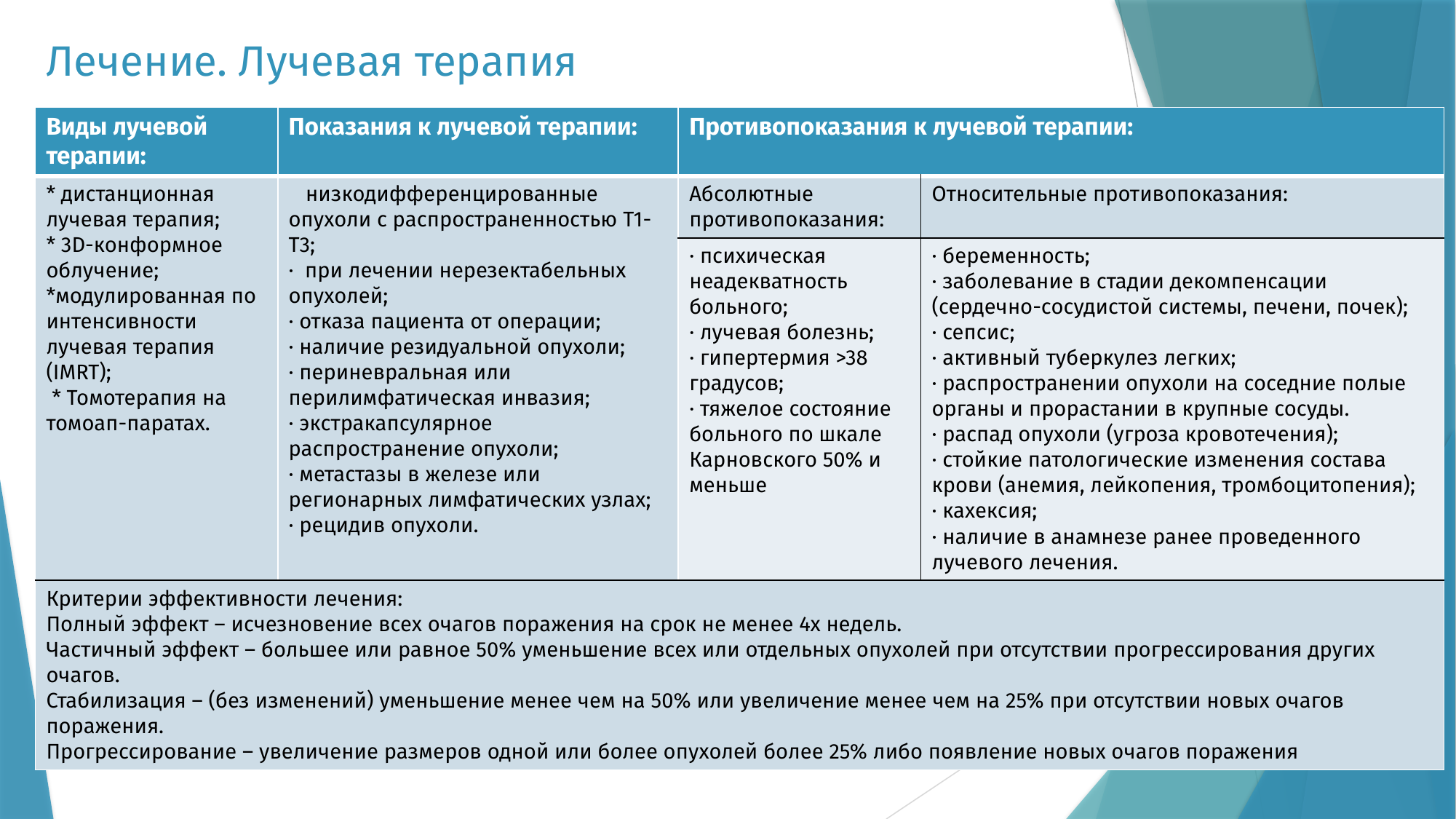

# Лечение. Лучевая терапия
| Виды лучевой терапии: | Показания к лучевой терапии: | Противопоказания к лучевой терапии: |  |
| --- | --- | --- | --- |
| \* дистанционная лучевая терапия; \* 3D-конформное облучение; \*модулированная по интенсивности лучевая терапия (IMRT); \* Томотерапия на томоап-паратах. | низкодифференцированные опухоли с распространенностью Т1- Т3; · при лечении нерезектабельных опухолей; · отказа пациента от операции; · наличие резидуальной опухоли; · периневральная или перилимфатическая инвазия; · экстракапсулярное распространение опухоли; · метастазы в железе или регионарных лимфатических узлах; · рецидив опухоли. | Абсолютные противопоказания: | Относительные противопоказания: |
|  |  | · психическая неадекватность больного; · лучевая болезнь; · гипертермия >38 градусов; · тяжелое состояние больного по шкале Карновского 50% и меньше | · беременность; · заболевание в стадии декомпенсации (сердечно-сосудистой системы, печени, почек); · сепсис; · активный туберкулез легких; · распространении опухоли на соседние полые органы и прорастании в крупные сосуды. · распад опухоли (угроза кровотечения); · стойкие патологические изменения состава крови (анемия, лейкопения, тромбоцитопения); · кахексия; · наличие в анамнезе ранее проведенного лучевого лечения. |
| Критерии эффективности лечения: Полный эффект – исчезновение всех очагов поражения на срок не менее 4х недель. Частичный эффект – большее или равное 50% уменьшение всех или отдельных опухолей при отсутствии прогрессирования других очагов. Стабилизация – (без изменений) уменьшение менее чем на 50% или увеличение менее чем на 25% при отсутствии новых очагов поражения. Прогрессирование – увеличение размеров одной или более опухолей более 25% либо появление новых очагов поражения |  |  |  |